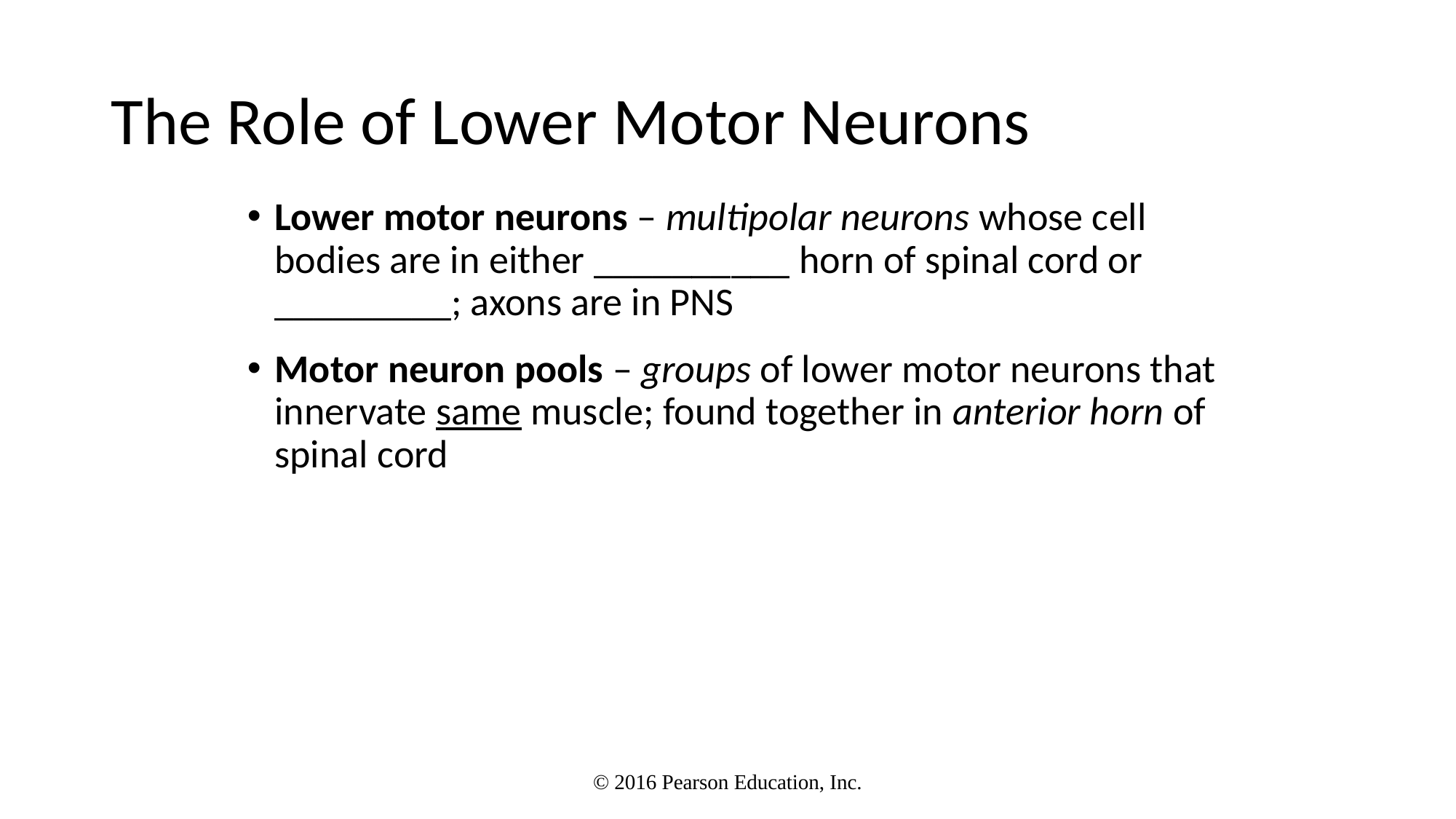

# The Role of Lower Motor Neurons
Lower motor neurons – multipolar neurons whose cell bodies are in either __________ horn of spinal cord or _________; axons are in PNS
Motor neuron pools – groups of lower motor neurons that innervate same muscle; found together in anterior horn of spinal cord
© 2016 Pearson Education, Inc.